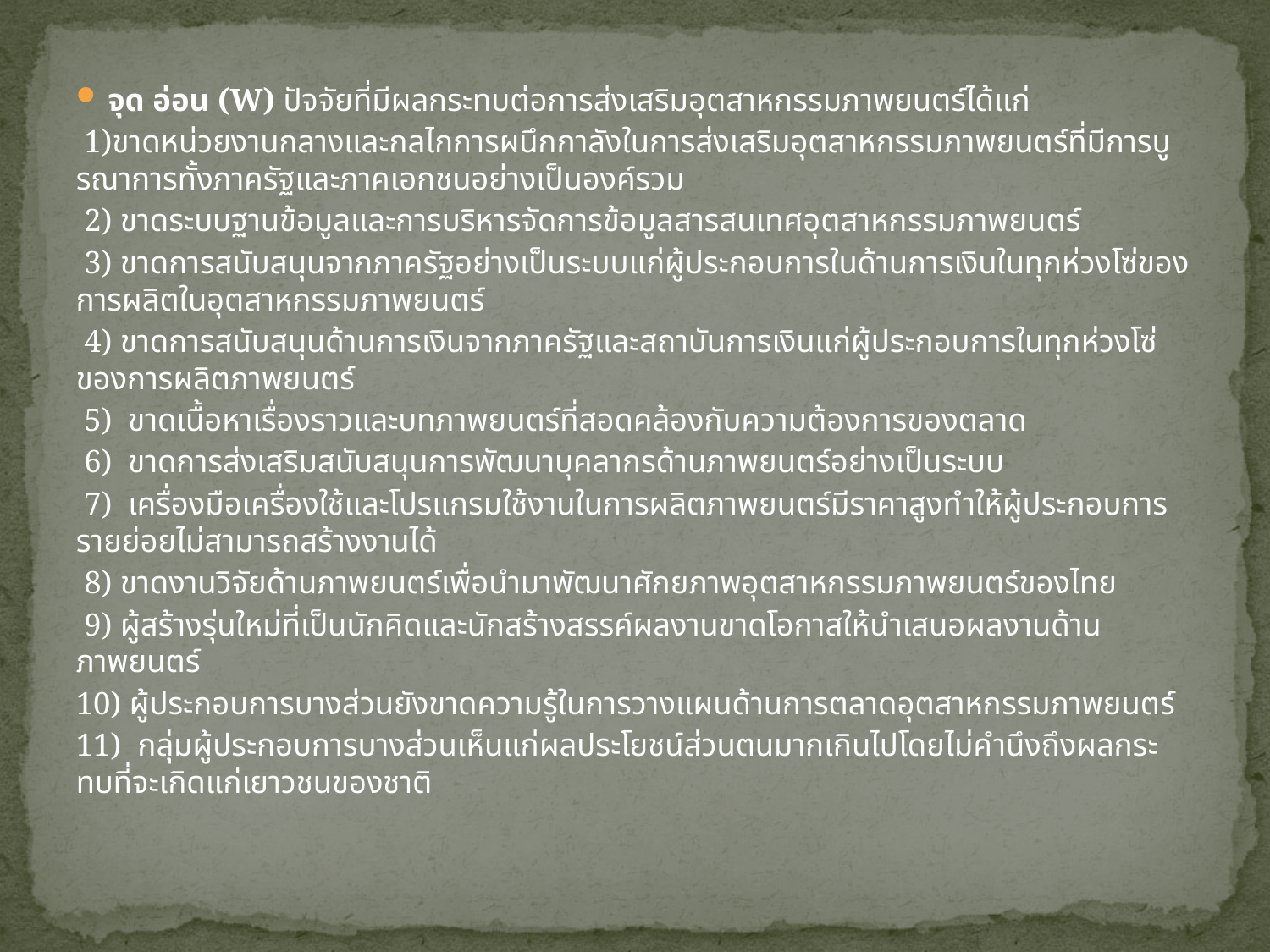

จุด อ่อน (W) ปัจจัยที่มีผลกระทบต่อการส่งเสริมอุตสาหกรรมภาพยนตร์ได้แก่
 1)ขาดหน่วยงานกลางและกลไกการผนึกกาลังในการส่งเสริมอุตสาหกรรมภาพยนตร์ที่มีการบูรณาการทั้งภาครัฐและภาคเอกชนอย่างเป็นองค์รวม
 2) ขาดระบบฐานข้อมูลและการบริหารจัดการข้อมูลสารสนเทศอุตสาหกรรมภาพยนตร์
 3) ขาดการสนับสนุนจากภาครัฐอย่างเป็นระบบแก่ผู้ประกอบการในด้านการเงินในทุกห่วงโซ่ของการผลิตในอุตสาหกรรมภาพยนตร์
 4) ขาดการสนับสนุนด้านการเงินจากภาครัฐและสถาบันการเงินแก่ผู้ประกอบการในทุกห่วงโซ่ของการผลิตภาพยนตร์
 5)  ขาดเนื้อหาเรื่องราวและบทภาพยนตร์ที่สอดคล้องกับความต้องการของตลาด
 6)  ขาดการส่งเสริมสนับสนุนการพัฒนาบุคลากรด้านภาพยนตร์อย่างเป็นระบบ
 7)  เครื่องมือเครื่องใช้และโปรแกรมใช้งานในการผลิตภาพยนตร์มีราคาสูงทำให้ผู้ประกอบการรายย่อยไม่สามารถสร้างงานได้
 8) ขาดงานวิจัยด้านภาพยนตร์เพื่อนำมาพัฒนาศักยภาพอุตสาหกรรมภาพยนตร์ของไทย
 9) ผู้สร้างรุ่นใหม่ที่เป็นนักคิดและนักสร้างสรรค์ผลงานขาดโอกาสให้นำเสนอผลงานด้านภาพยนตร์
10) ผู้ประกอบการบางส่วนยังขาดความรู้ในการวางแผนด้านการตลาดอุตสาหกรรมภาพยนตร์
11)  กลุ่มผู้ประกอบการบางส่วนเห็นแก่ผลประโยชน์ส่วนตนมากเกินไปโดยไม่คำนึงถึงผลกระทบที่จะเกิดแก่เยาวชนของชาติ